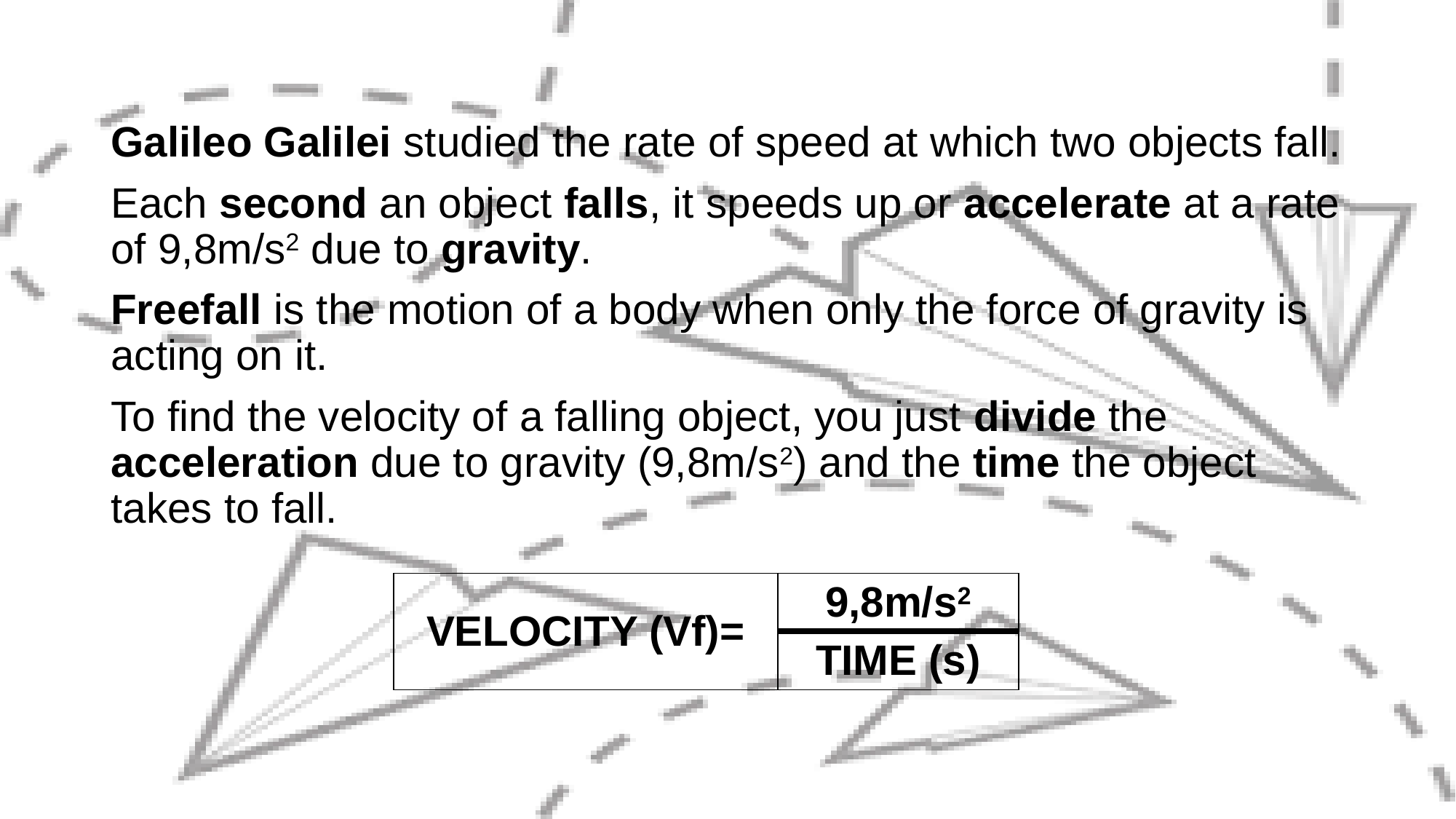

Galileo Galilei studied the rate of speed at which two objects fall.
Each second an object falls, it speeds up or accelerate at a rate of 9,8m/s2 due to gravity.
Freefall is the motion of a body when only the force of gravity is acting on it.
To find the velocity of a falling object, you just divide the acceleration due to gravity (9,8m/s2) and the time the object takes to fall.

| VELOCITY (Vf)= | 9,8m/s2 |
| --- | --- |
|  | TIME (s) |